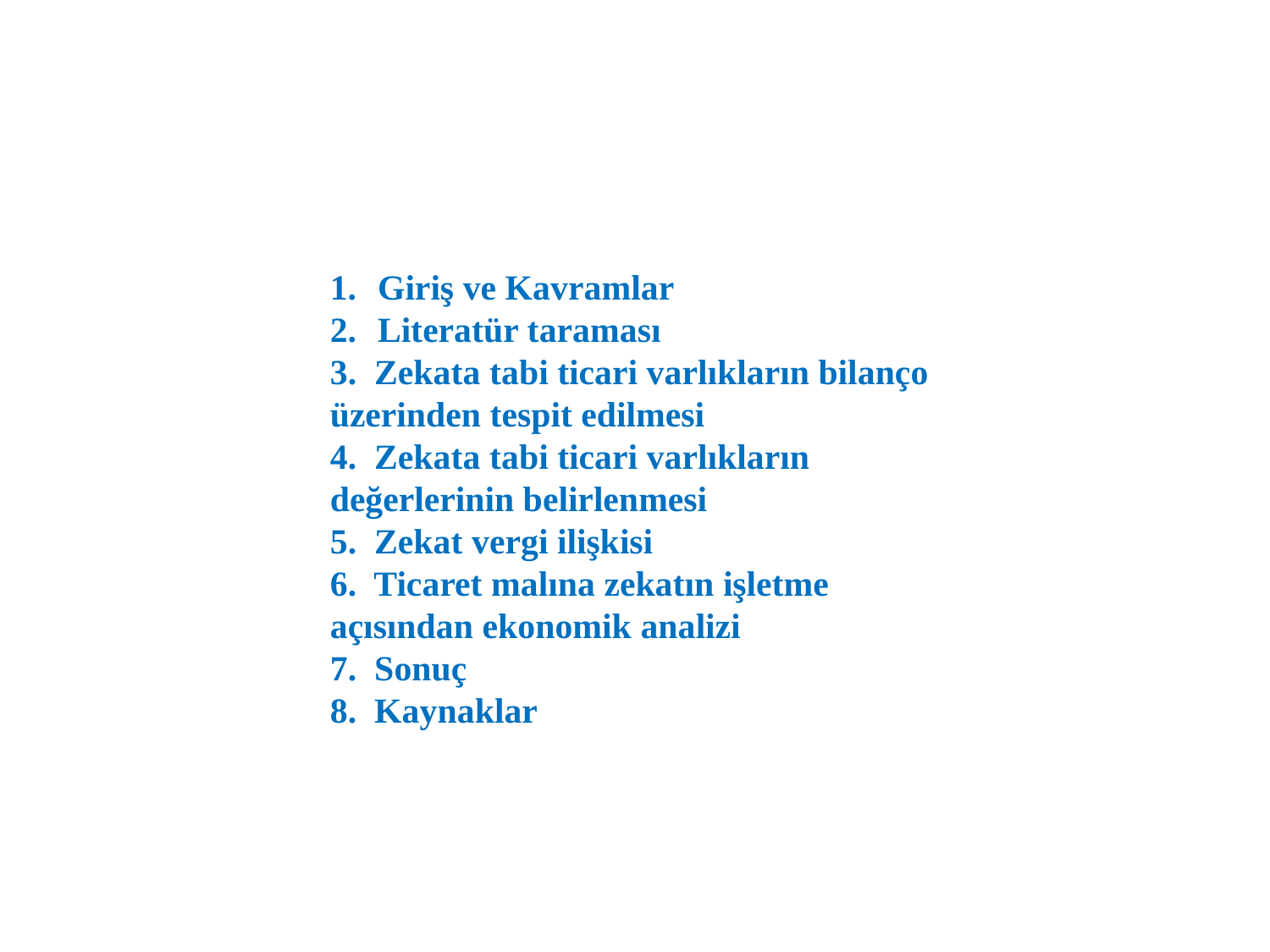

Giriş ve Kavramlar
Literatür taraması
3.  Zekata tabi ticari varlıkların bilanço üzerinden tespit edilmesi
4.  Zekata tabi ticari varlıkların değerlerinin belirlenmesi
5.  Zekat vergi ilişkisi
6.  Ticaret malına zekatın işletme açısından ekonomik analizi
7.  Sonuç
8.  Kaynaklar